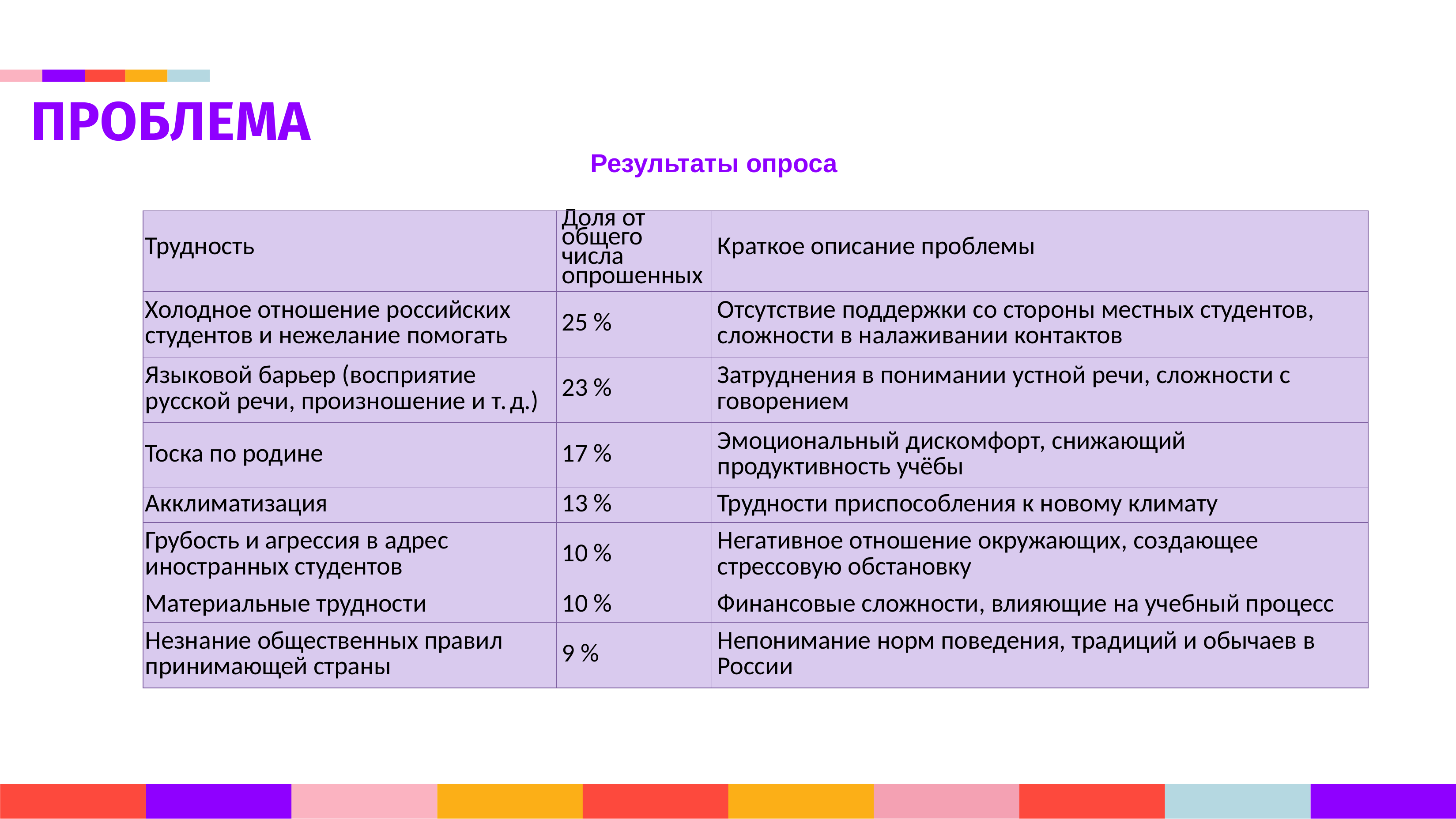

ПРОБЛЕМА
Результаты опроса

| Трудность | Доля от общего числа опрошенных | Краткое описание проблемы |
| --- | --- | --- |
| Холодное отношение российских студентов и нежелание помогать | 25 % | Отсутствие поддержки со стороны местных студентов, сложности в налаживании контактов |
| Языковой барьер (восприятие русской речи, произношение и т. д.) | 23 % | Затруднения в понимании устной речи, сложности с говорением |
| Тоска по родине | 17 % | Эмоциональный дискомфорт, снижающий продуктивность учёбы |
| Акклиматизация | 13 % | Трудности приспособления к новому климату |
| Грубость и агрессия в адрес иностранных студентов | 10 % | Негативное отношение окружающих, создающее стрессовую обстановку |
| Материальные трудности | 10 % | Финансовые сложности, влияющие на учебный процесс |
| Незнание общественных правил принимающей страны | 9 % | Непонимание норм поведения, традиций и обычаев в России |